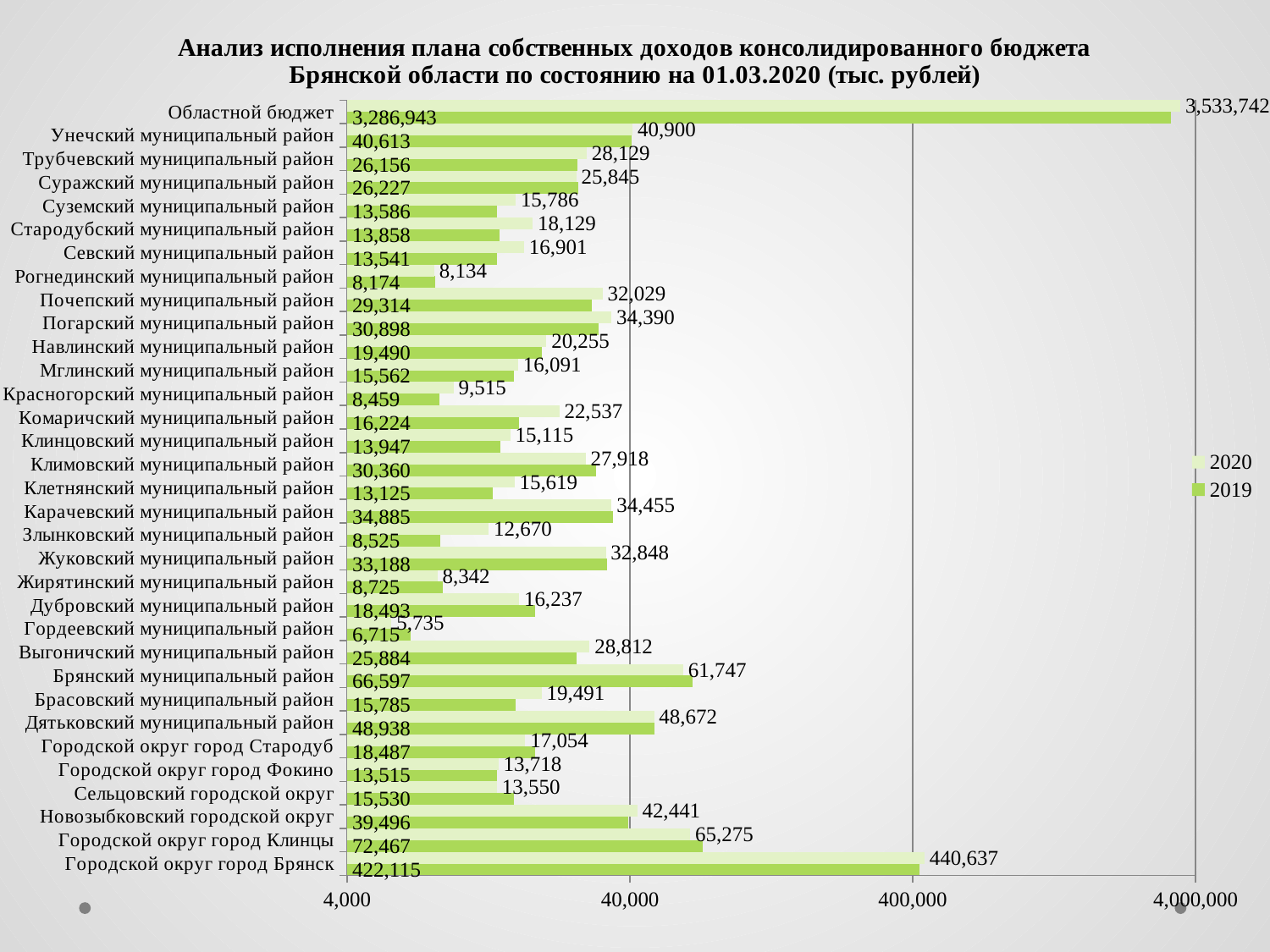

### Chart: Анализ исполнения плана собственных доходов консолидированного бюджета Брянской области по состоянию на 01.03.2020 (тыс. рублей)

| Category | 2019 | 2020 |
|---|---|---|
| Городской округ город Брянск | 422115.0 | 440637.0 |
| Городской округ город Клинцы | 72467.0 | 65275.0 |
| Новозыбковский городской округ | 39496.0 | 42441.0 |
| Сельцовский городской округ | 15530.0 | 13550.0 |
| Городской округ город Фокино | 13515.0 | 13718.0 |
| Городской округ город Стародуб | 18487.0 | 17054.0 |
| Дятьковский муниципальный район | 48938.0 | 48672.0 |
| Брасовский муниципальный район | 15785.0 | 19491.0 |
| Брянский муниципальный район | 66597.0 | 61747.0 |
| Выгоничский муниципальный район | 25884.0 | 28812.0 |
| Гордеевский муниципальный район | 6715.0 | 5735.0 |
| Дубровский муниципальный район | 18493.0 | 16237.0 |
| Жирятинский муниципальный район | 8725.0 | 8342.0 |
| Жуковский муниципальный район | 33188.0 | 32848.0 |
| Злынковский муниципальный район | 8525.0 | 12670.0 |
| Карачевский муниципальный район | 34885.0 | 34455.0 |
| Клетнянский муниципальный район | 13125.0 | 15619.0 |
| Климовский муниципальный район | 30360.0 | 27918.0 |
| Клинцовский муниципальный район | 13947.0 | 15115.0 |
| Комаричский муниципальный район | 16224.0 | 22537.0 |
| Красногорский муниципальный район | 8459.0 | 9515.0 |
| Мглинский муниципальный район | 15562.0 | 16091.0 |
| Навлинский муниципальный район | 19490.0 | 20255.0 |
| Погарский муниципальный район | 30898.0 | 34390.0 |
| Почепский муниципальный район | 29314.0 | 32029.0 |
| Рогнединский муниципальный район | 8174.0 | 8134.0 |
| Севский муниципальный район | 13541.0 | 16901.0 |
| Стародубский муниципальный район | 13858.0 | 18129.0 |
| Суземский муниципальный район | 13586.0 | 15786.0 |
| Суражский муниципальный район | 26227.0 | 25845.0 |
| Трубчевский муниципальный район | 26156.0 | 28129.0 |
| Унечский муниципальный район | 40613.0 | 40900.0 |
| Областной бюджет | 3286943.35588 | 3533742.0 |